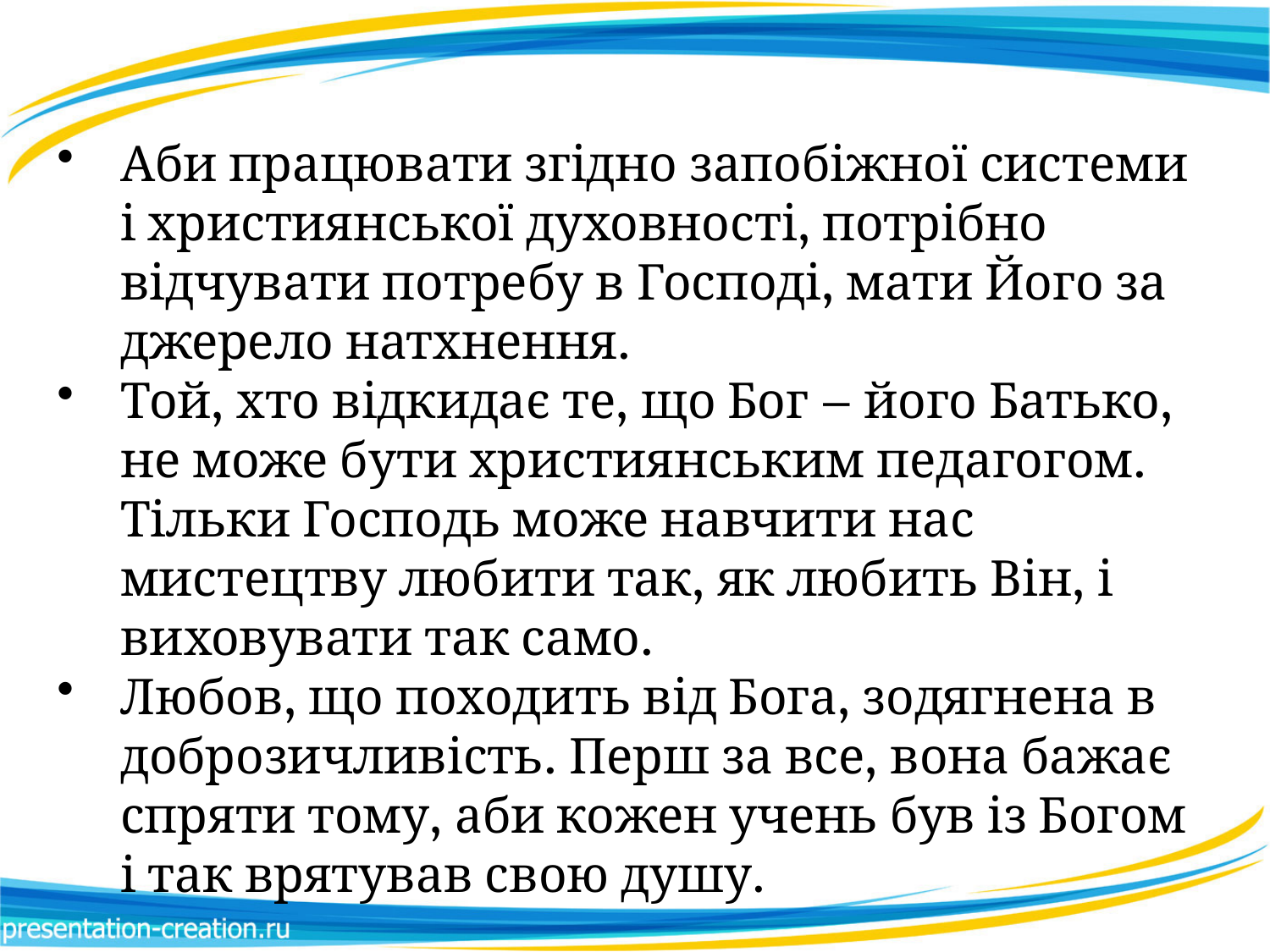

Аби працювати згідно запобіжної системи і християнської духовності, потрібно відчувати потребу в Господі, мати Його за джерело натхнення.
Той, хто відкидає те, що Бог – його Батько, не може бути християнським педагогом. Тільки Господь може навчити нас мистецтву любити так, як любить Він, і виховувати так само.
Любов, що походить від Бога, зодягнена в доброзичливість. Перш за все, вона бажає спряти тому, аби кожен учень був із Богом і так врятував свою душу.